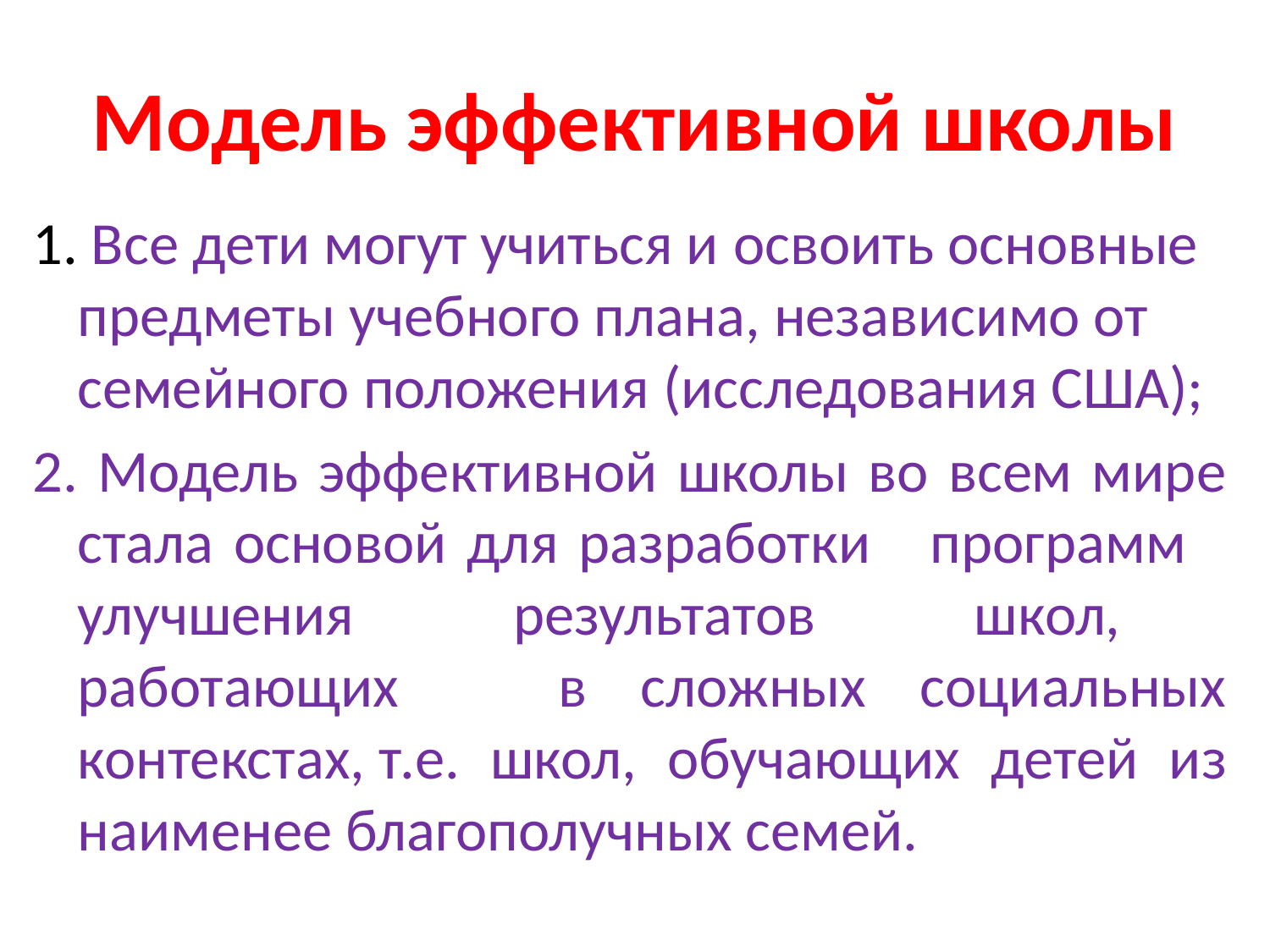

# Модель эффективной школы
1. Все дети могут учиться и освоить основные предметы учебного плана, независимо от семейного положения (исследования США);
2. Модель эффективной школы во всем мире стала основой для разработки   программ   улучшения   результатов   школ,   работающих   в сложных социальных контекстах, т.е. школ, обучающих детей из наименее благополучных семей.